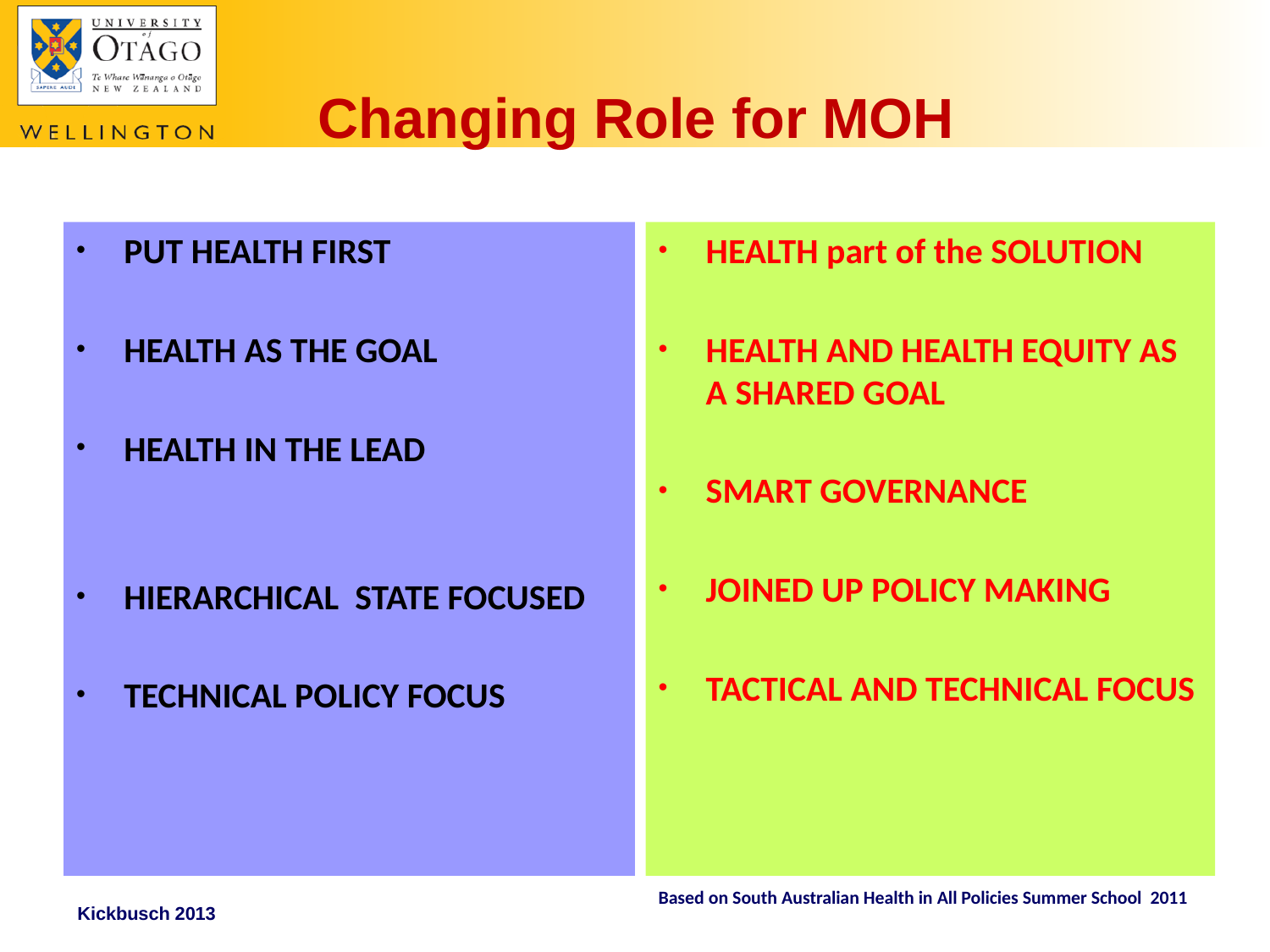

# Changing Role for MOH
PUT HEALTH FIRST

HEALTH AS THE GOAL

HEALTH IN THE LEAD

HIERARCHICAL  STATE FOCUSED

TECHNICAL POLICY FOCUS
HEALTH part of the SOLUTION

HEALTH AND HEALTH EQUITY AS A SHARED GOAL

SMART GOVERNANCE

JOINED UP POLICY MAKING

TACTICAL AND TECHNICAL FOCUS

Based on South Australian Health in All Policies Summer School  2011

Kickbusch 2013